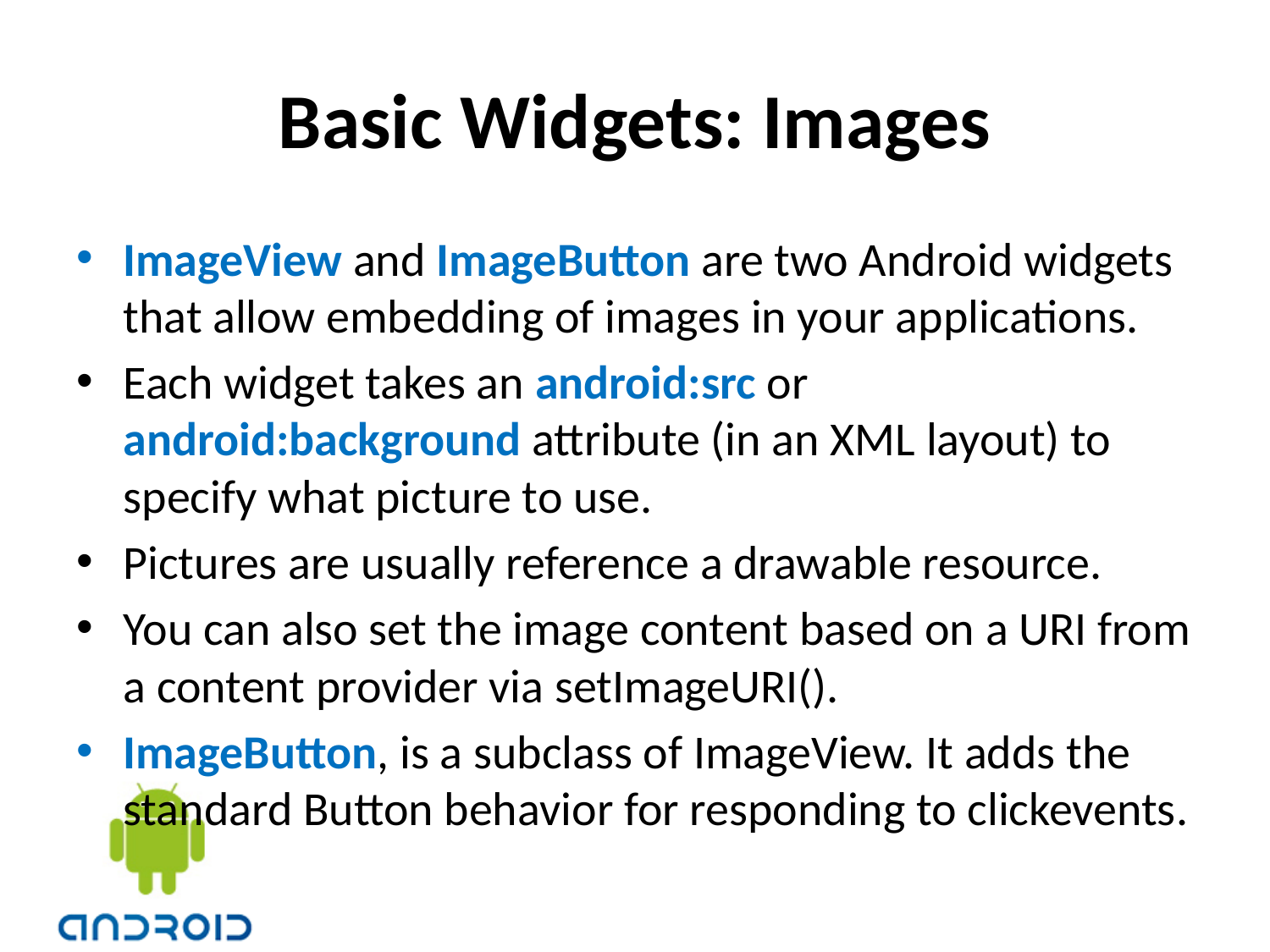

# Basic Widgets: Images
ImageView and ImageButton are two Android widgets that allow embedding of images in your applications.
Each widget takes an android:src or android:background attribute (in an XML layout) to specify what picture to use.
Pictures are usually reference a drawable resource.
You can also set the image content based on a URI from a content provider via setImageURI().
ImageButton, is a subclass of ImageView. It adds the standard Button behavior for responding to clickevents.